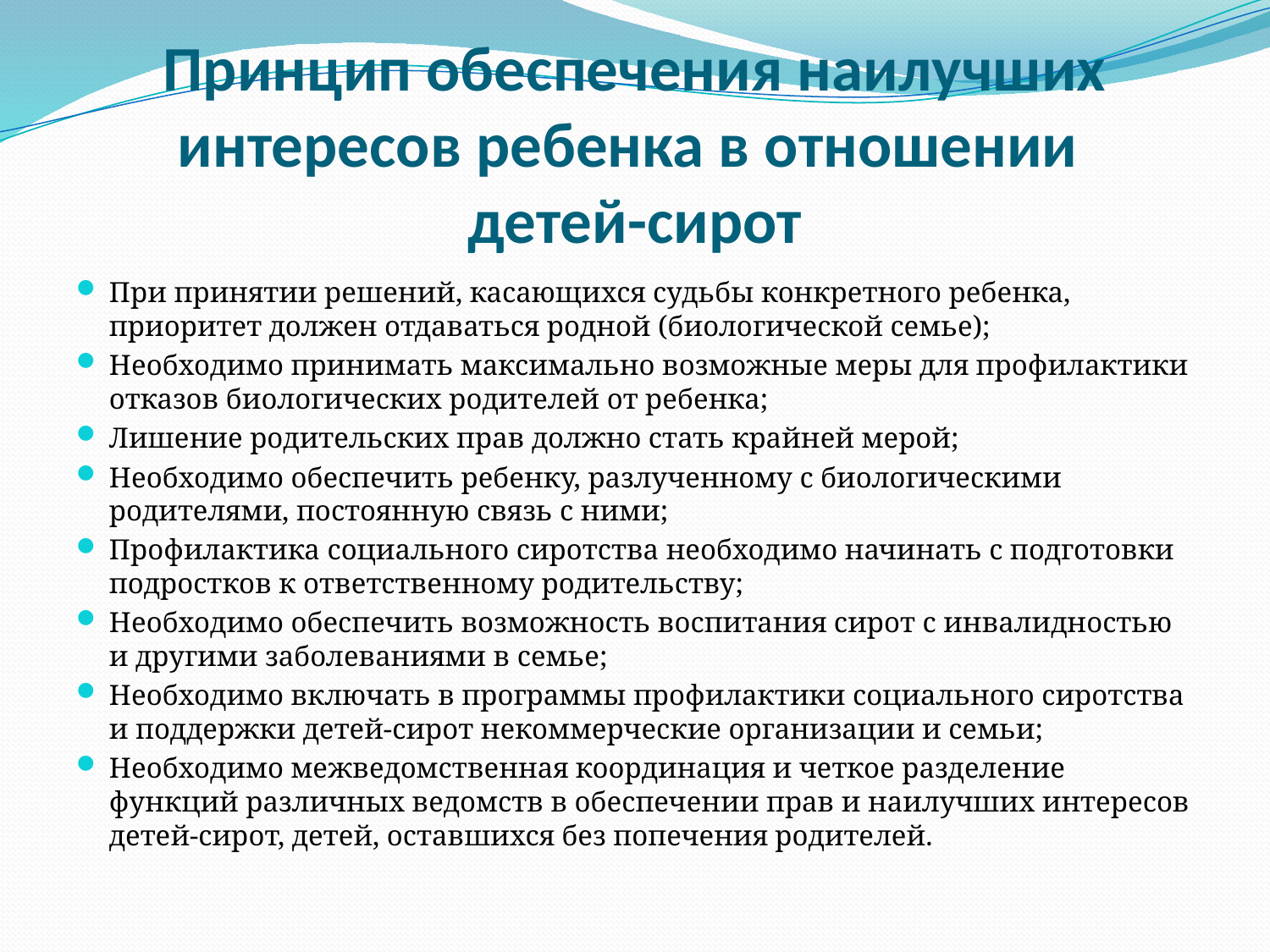

# Принцип обеспечения наилучших интересов ребенка в отношении детей-сирот
При принятии решений, касающихся судьбы конкретного ребенка, приоритет должен отдаваться родной (биологической семье);
Необходимо принимать максимально возможные меры для профилактики отказов биологических родителей от ребенка;
Лишение родительских прав должно стать крайней мерой;
Необходимо обеспечить ребенку, разлученному с биологическими родителями, постоянную связь с ними;
Профилактика социального сиротства необходимо начинать с подготовки подростков к ответственному родительству;
Необходимо обеспечить возможность воспитания сирот с инвалидностью и другими заболеваниями в семье;
Необходимо включать в программы профилактики социального сиротства и поддержки детей-сирот некоммерческие организации и семьи;
Необходимо межведомственная координация и четкое разделение функций различных ведомств в обеспечении прав и наилучших интересов детей-сирот, детей, оставшихся без попечения родителей.